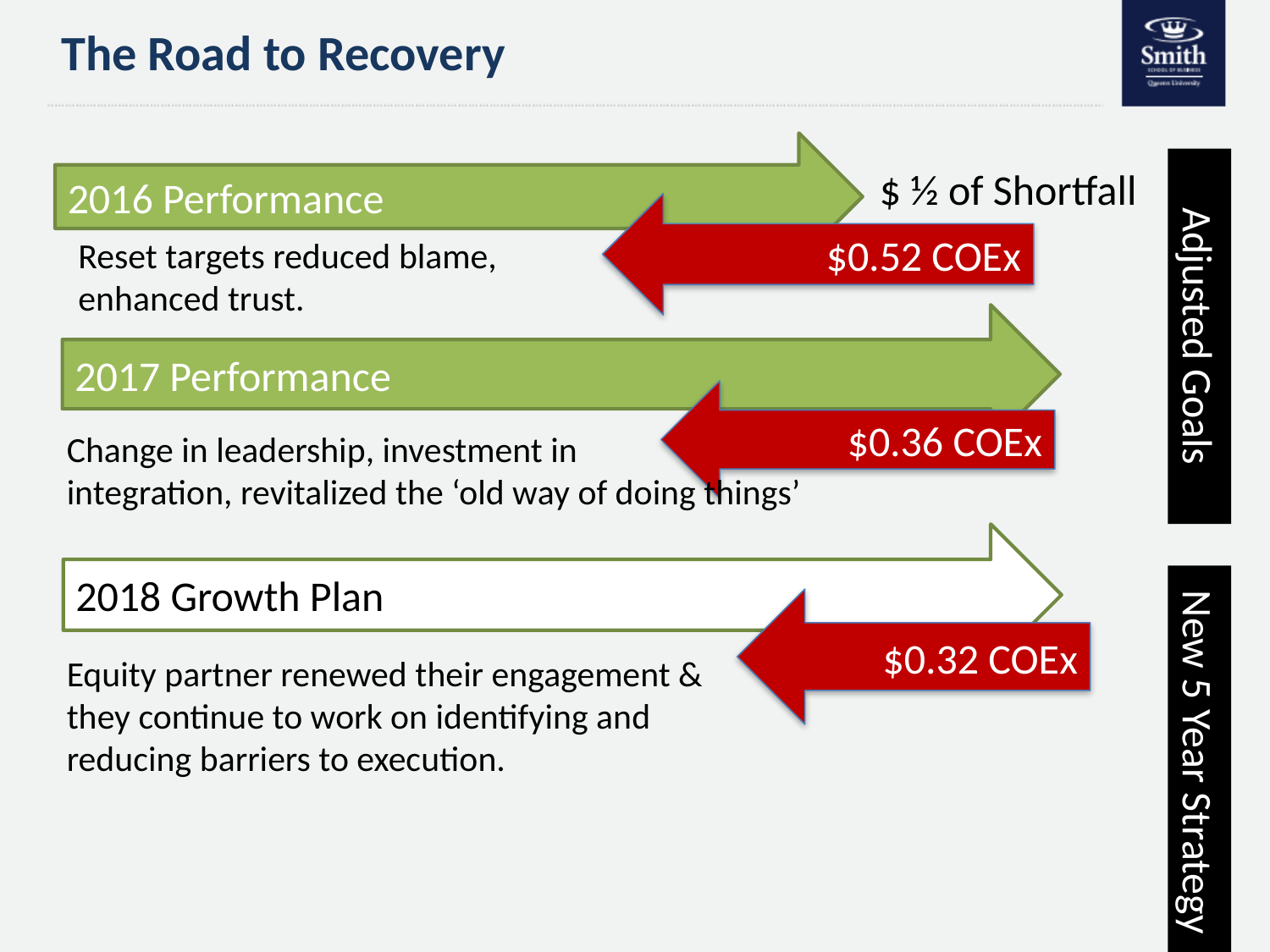

# The Road to Recovery
2016 Performance
$ ½ of Shortfall
$0.52 COEx
Reset targets reduced blame, enhanced trust.
Adjusted Goals
2017 Performance
$0.36 COEx
Change in leadership, investment in
integration, revitalized the ‘old way of doing things’
2018 Growth Plan
$0.32 COEx
Equity partner renewed their engagement & they continue to work on identifying and reducing barriers to execution.
 New 5 Year Strategy